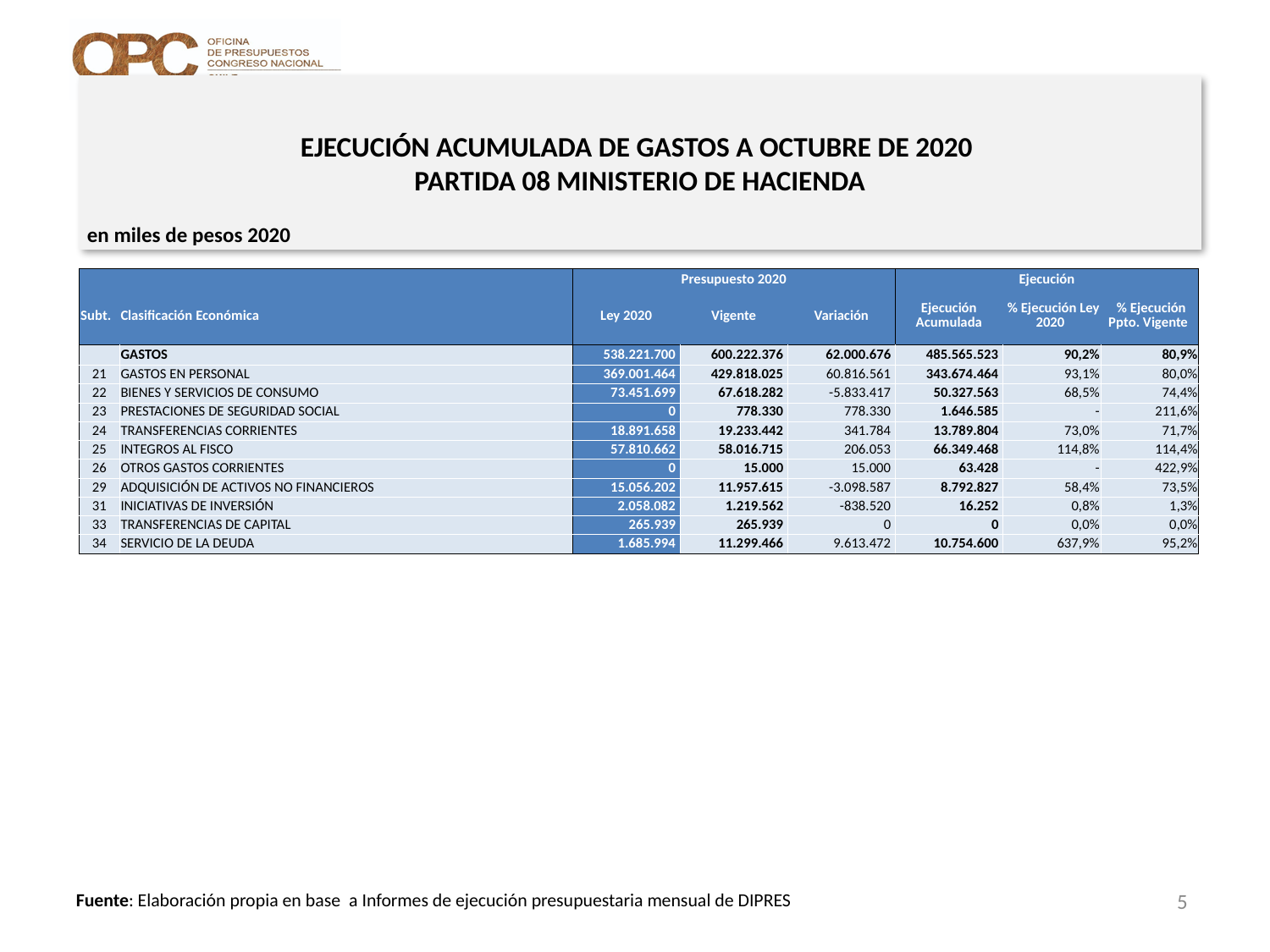

# EJECUCIÓN ACUMULADA DE GASTOS A OCTUBRE DE 2020 PARTIDA 08 MINISTERIO DE HACIENDA
en miles de pesos 2020
|  |  | Presupuesto 2020 |  |  | Ejecución |  |  |
| --- | --- | --- | --- | --- | --- | --- | --- |
| Subt. | Clasificación Económica | Ley 2020 | Vigente | Variación | Ejecución Acumulada | % Ejecución Ley 2020 | % Ejecución Ppto. Vigente |
|  | GASTOS | 538.221.700 | 600.222.376 | 62.000.676 | 485.565.523 | 90,2% | 80,9% |
| 21 | GASTOS EN PERSONAL | 369.001.464 | 429.818.025 | 60.816.561 | 343.674.464 | 93,1% | 80,0% |
| 22 | BIENES Y SERVICIOS DE CONSUMO | 73.451.699 | 67.618.282 | -5.833.417 | 50.327.563 | 68,5% | 74,4% |
| 23 | PRESTACIONES DE SEGURIDAD SOCIAL | 0 | 778.330 | 778.330 | 1.646.585 | - | 211,6% |
| 24 | TRANSFERENCIAS CORRIENTES | 18.891.658 | 19.233.442 | 341.784 | 13.789.804 | 73,0% | 71,7% |
| 25 | INTEGROS AL FISCO | 57.810.662 | 58.016.715 | 206.053 | 66.349.468 | 114,8% | 114,4% |
| 26 | OTROS GASTOS CORRIENTES | 0 | 15.000 | 15.000 | 63.428 | - | 422,9% |
| 29 | ADQUISICIÓN DE ACTIVOS NO FINANCIEROS | 15.056.202 | 11.957.615 | -3.098.587 | 8.792.827 | 58,4% | 73,5% |
| 31 | INICIATIVAS DE INVERSIÓN | 2.058.082 | 1.219.562 | -838.520 | 16.252 | 0,8% | 1,3% |
| 33 | TRANSFERENCIAS DE CAPITAL | 265.939 | 265.939 | 0 | 0 | 0,0% | 0,0% |
| 34 | SERVICIO DE LA DEUDA | 1.685.994 | 11.299.466 | 9.613.472 | 10.754.600 | 637,9% | 95,2% |
5